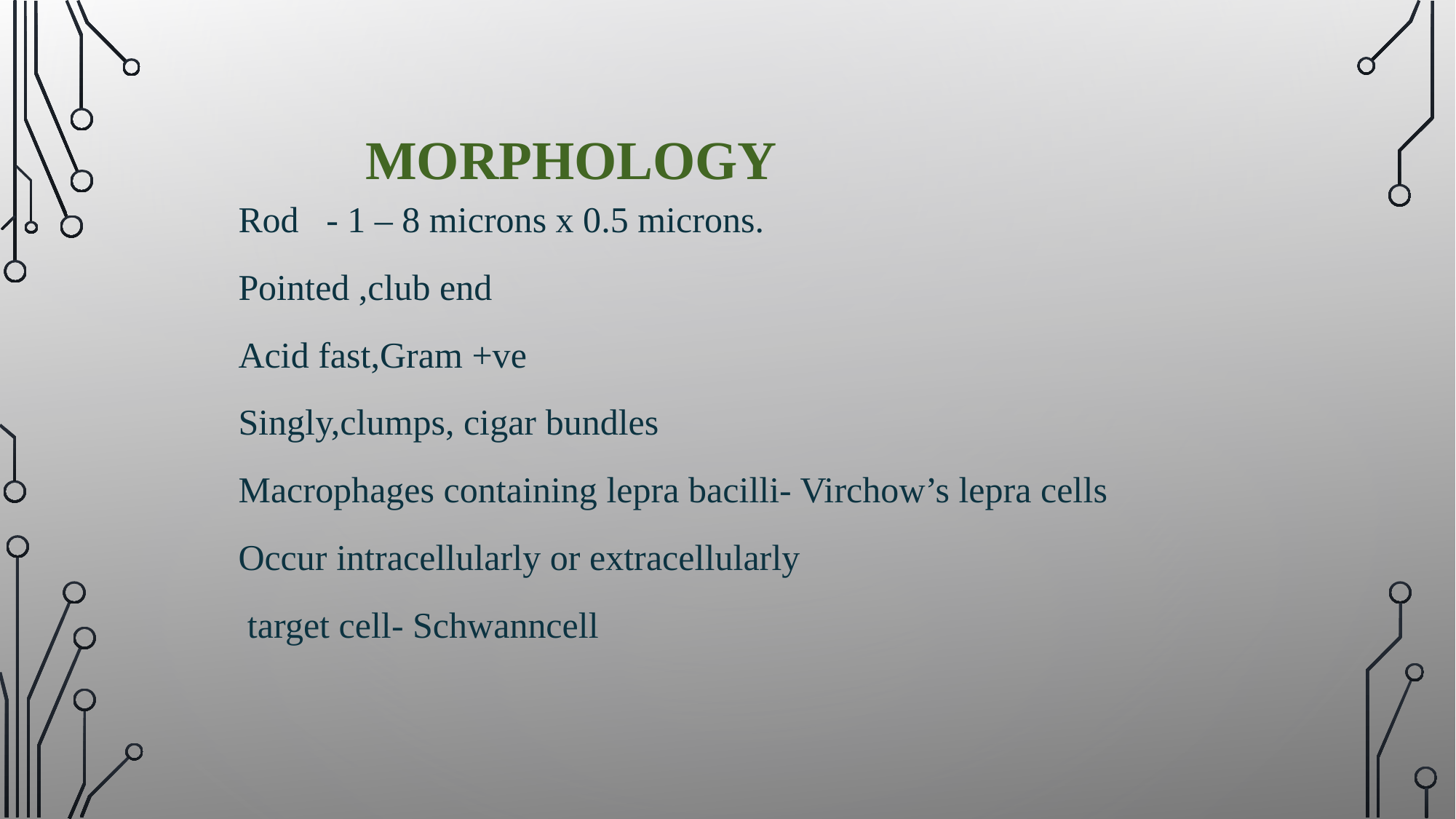

# MORPHOLOGY
Rod   - 1 – 8 microns x 0.5 microns.
Pointed ,club end
Acid fast,Gram +ve
Singly,clumps, cigar bundles
Macrophages containing lepra bacilli- Virchow’s lepra cells
Occur intracellularly or extracellularly
 target cell- Schwanncell